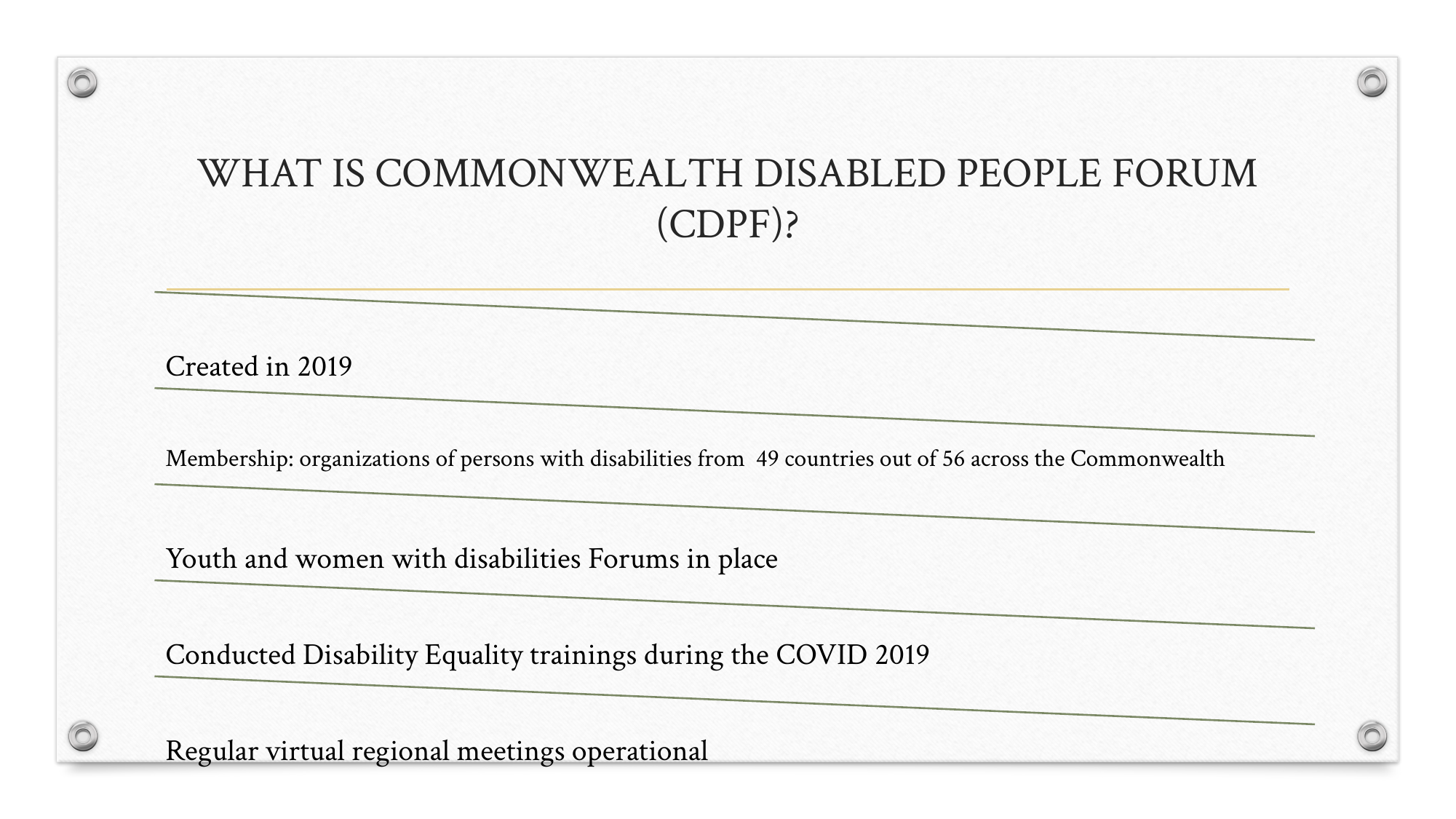

# What is Commonwealth Disabled People Forum (CDPF)?
Created in 2019
Membership: organizations of persons with disabilities from  49 countries out of 56 across the Commonwealth
Youth and women with disabilities Forums in place
Conducted Disability Equality trainings during the COVID 2019
Regular virtual regional meetings operational